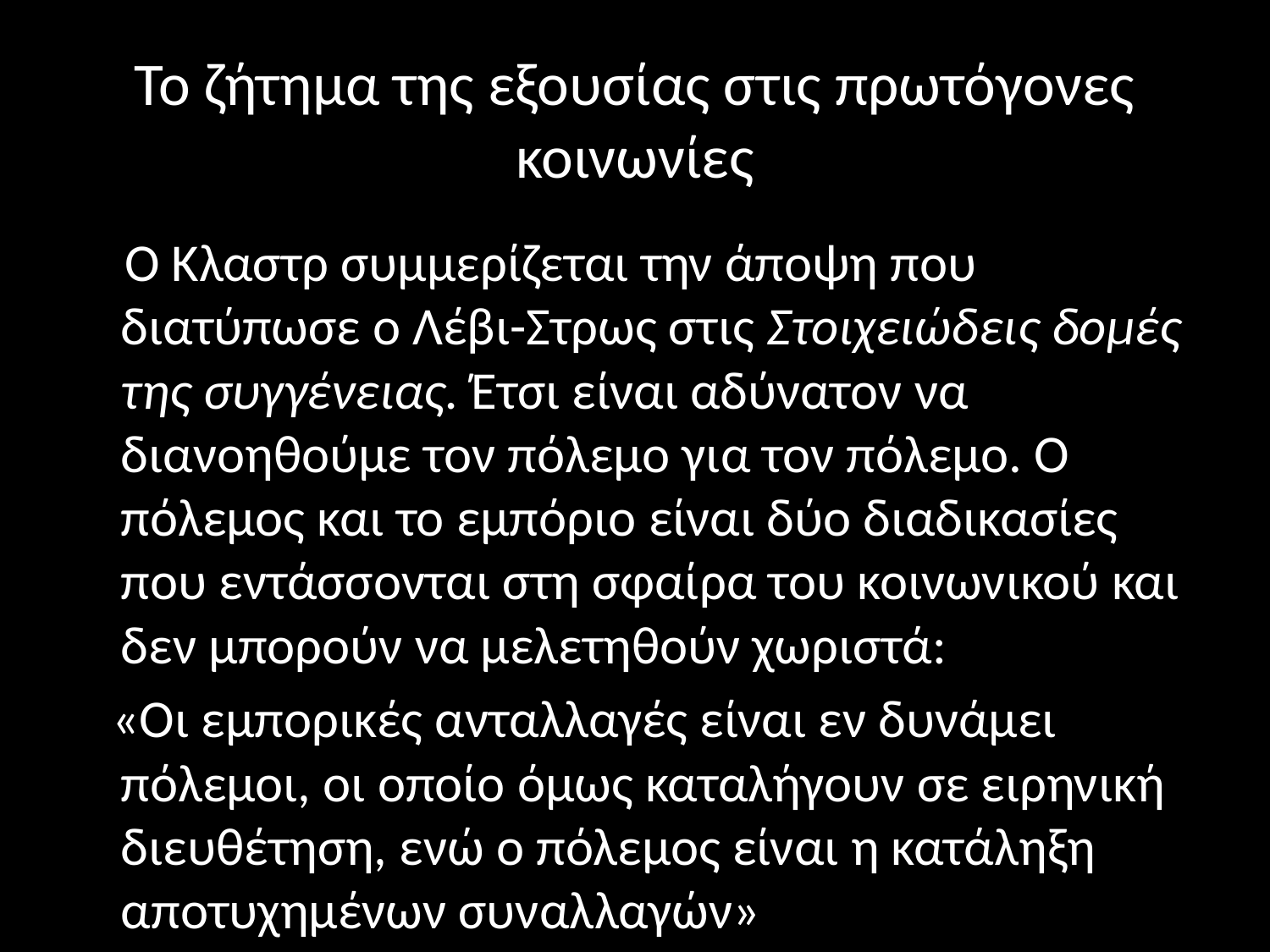

# Το ζήτημα της εξουσίας στις πρωτόγονες κοινωνίες
    Ο Κλαστρ συμμερίζεται την άποψη που διατύπωσε ο Λέβι-Στρως στις Στοιχειώδεις δομές της συγγένειας. Έτσι είναι αδύνατον να διανοηθούμε τον πόλεμο για τον πόλεμο. Ο πόλεμος και το εμπόριο είναι δύο διαδικασίες που εντάσσονται στη σφαίρα του κοινωνικού και δεν μπορούν να μελετηθούν χωριστά:
   «Οι εμπορικές ανταλλαγές είναι εν δυνάμει πόλεμοι, οι οποίο όμως καταλήγουν σε ειρηνική διευθέτηση, ενώ ο πόλεμος είναι η κατάληξη αποτυχημένων συναλλαγών»